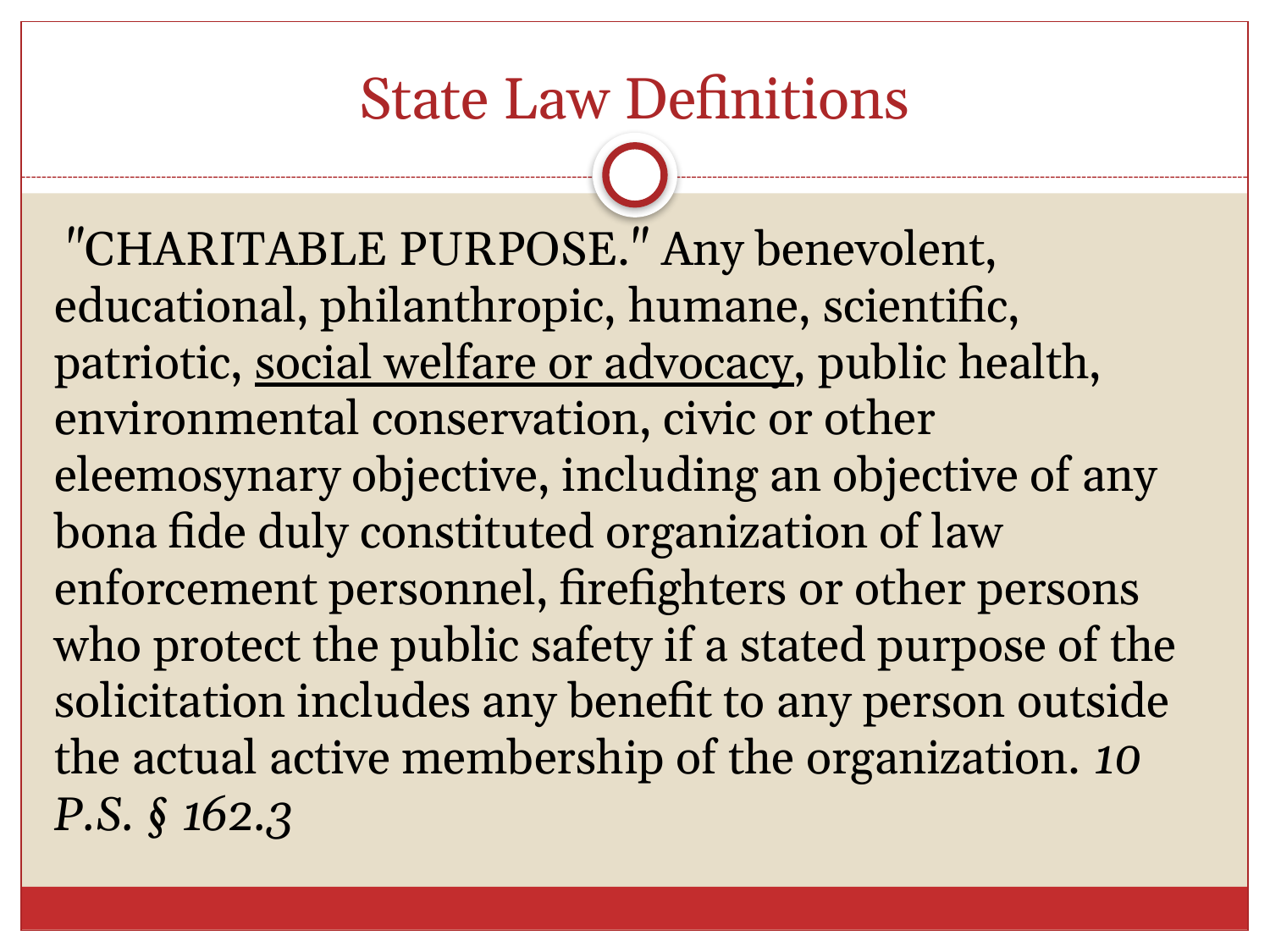

# State Law Definitions
 "CHARITABLE PURPOSE." Any benevolent, educational, philanthropic, humane, scientific, patriotic, social welfare or advocacy, public health, environmental conservation, civic or other eleemosynary objective, including an objective of any bona fide duly constituted organization of law enforcement personnel, firefighters or other persons who protect the public safety if a stated purpose of the solicitation includes any benefit to any person outside the actual active membership of the organization. 10 P.S. § 162.3